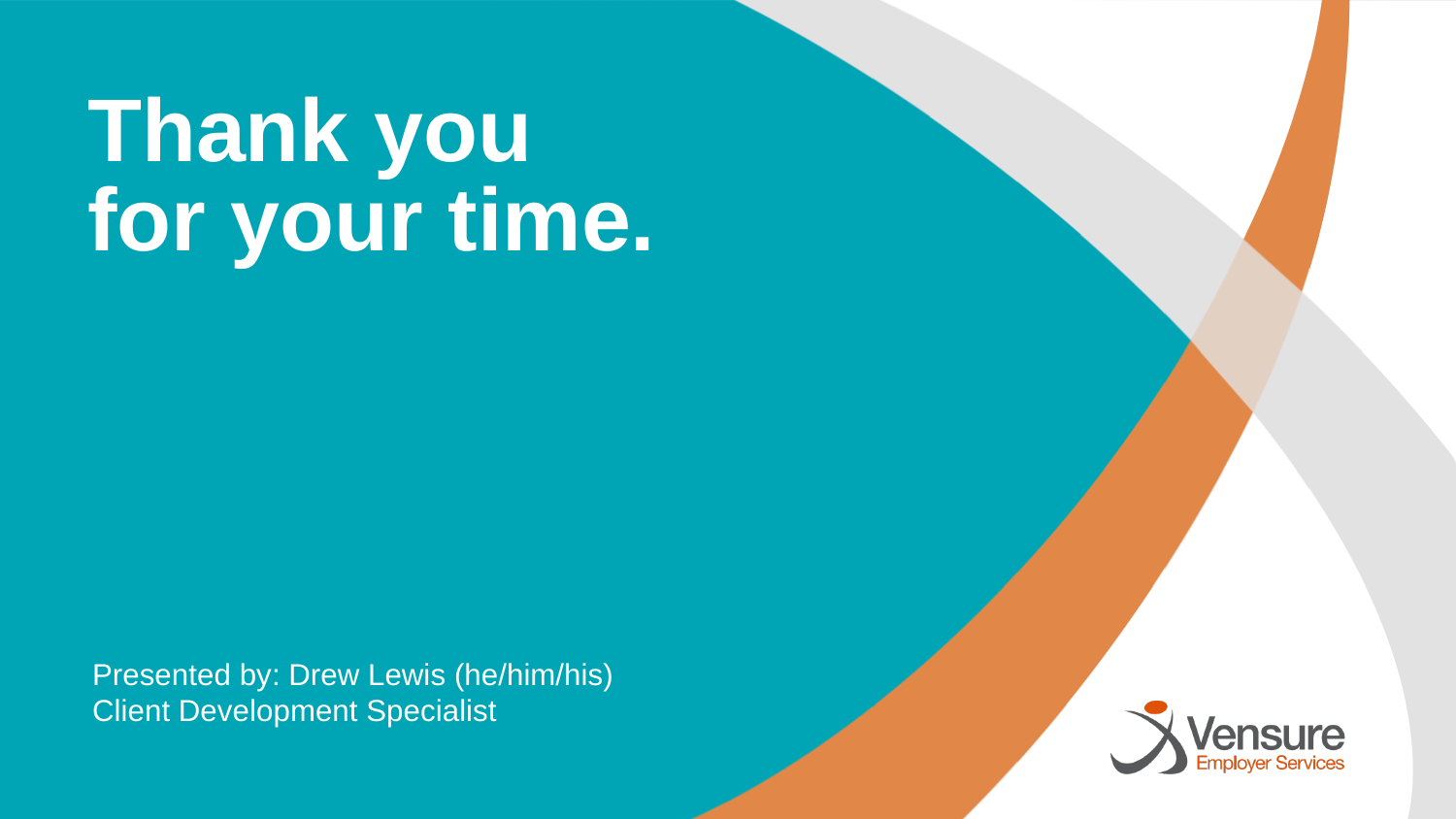

Thank you
for your time.
Presented by: Drew Lewis (he/him/his)
Client Development Specialist